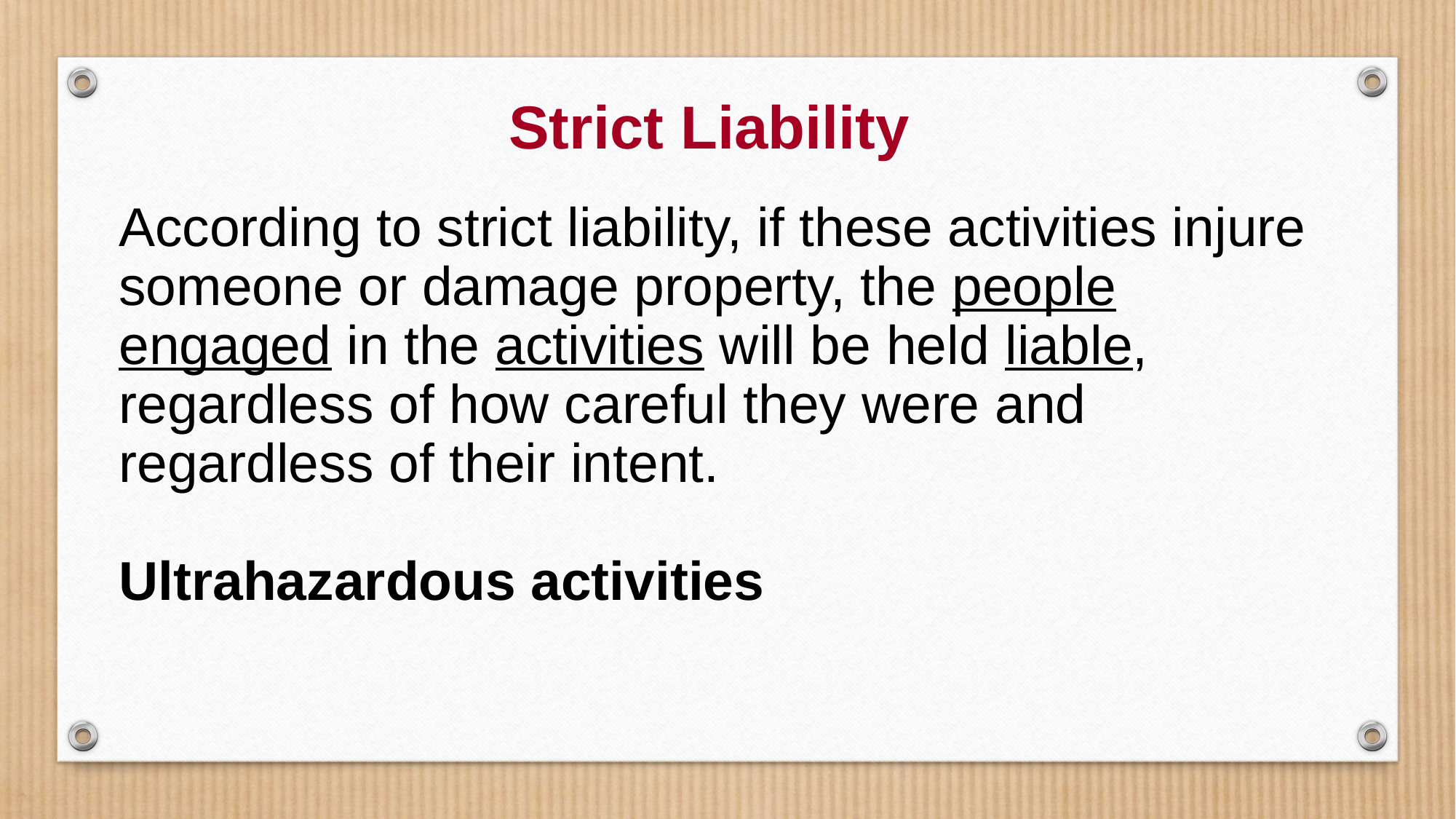

Strict Liability
According to strict liability, if these activities injure someone or damage property, the people engaged in the activities will be held liable, regardless of how careful they were and regardless of their intent.

Ultrahazardous activities